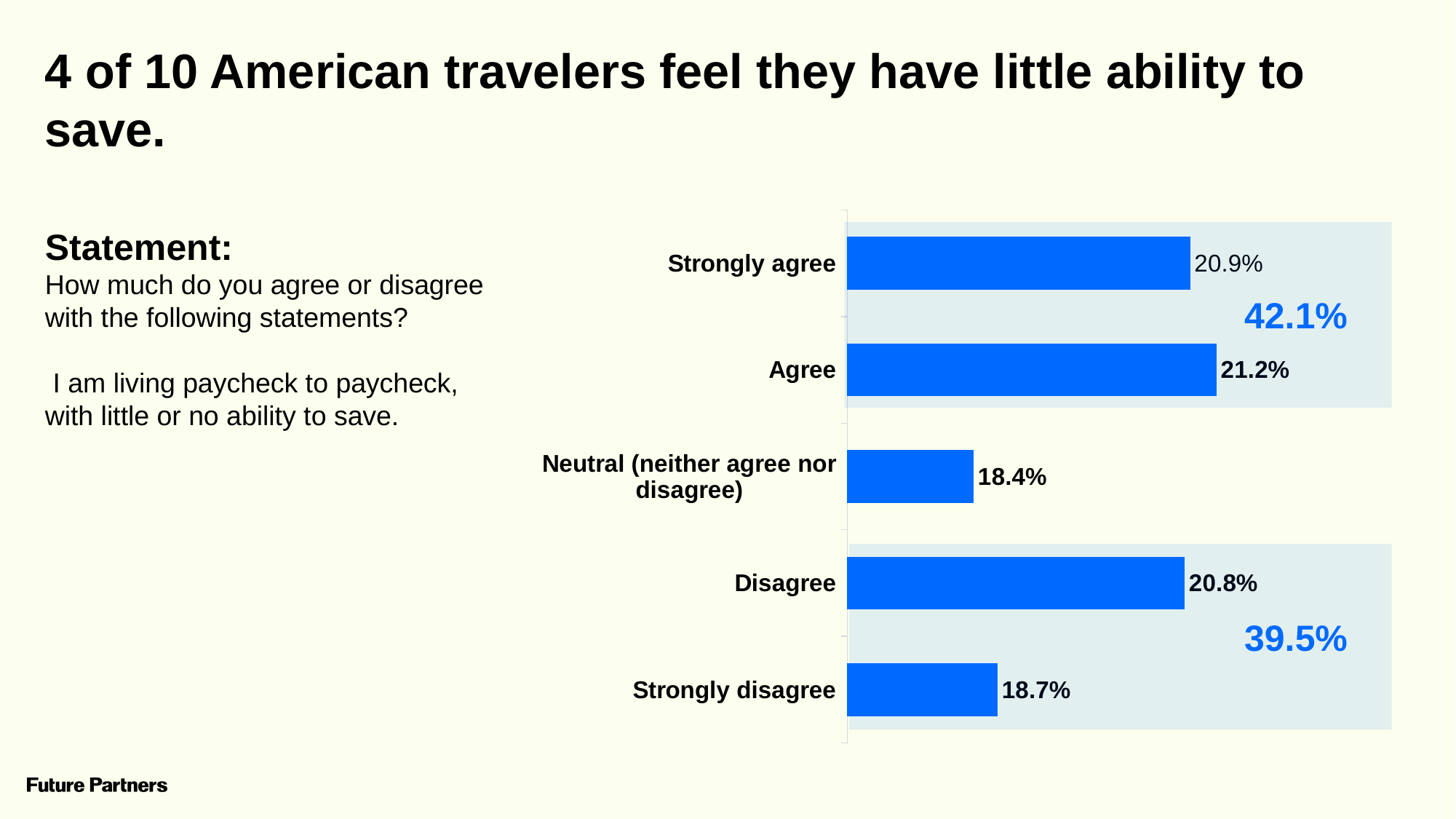

4 of 10 American travelers feel they have little ability to save.

### Chart

| Category | Series 1 | Column1 | Column2 |
|---|---|---|---|
| Strongly disagree | 0.1870097027236 | None | None |
| Disagree | 0.208158788991 | None | None |
| Neutral (neither agree nor disagree) | 0.1842954473128 | None | None |
| Agree | 0.2117634228075 | None | None |
| Strongly agree | 0.2087726381651 | None | None |
Statement:
How much do you agree or disagree with the following statements?

 I am living paycheck to paycheck, with little or no ability to save.

42.1%

39.5%